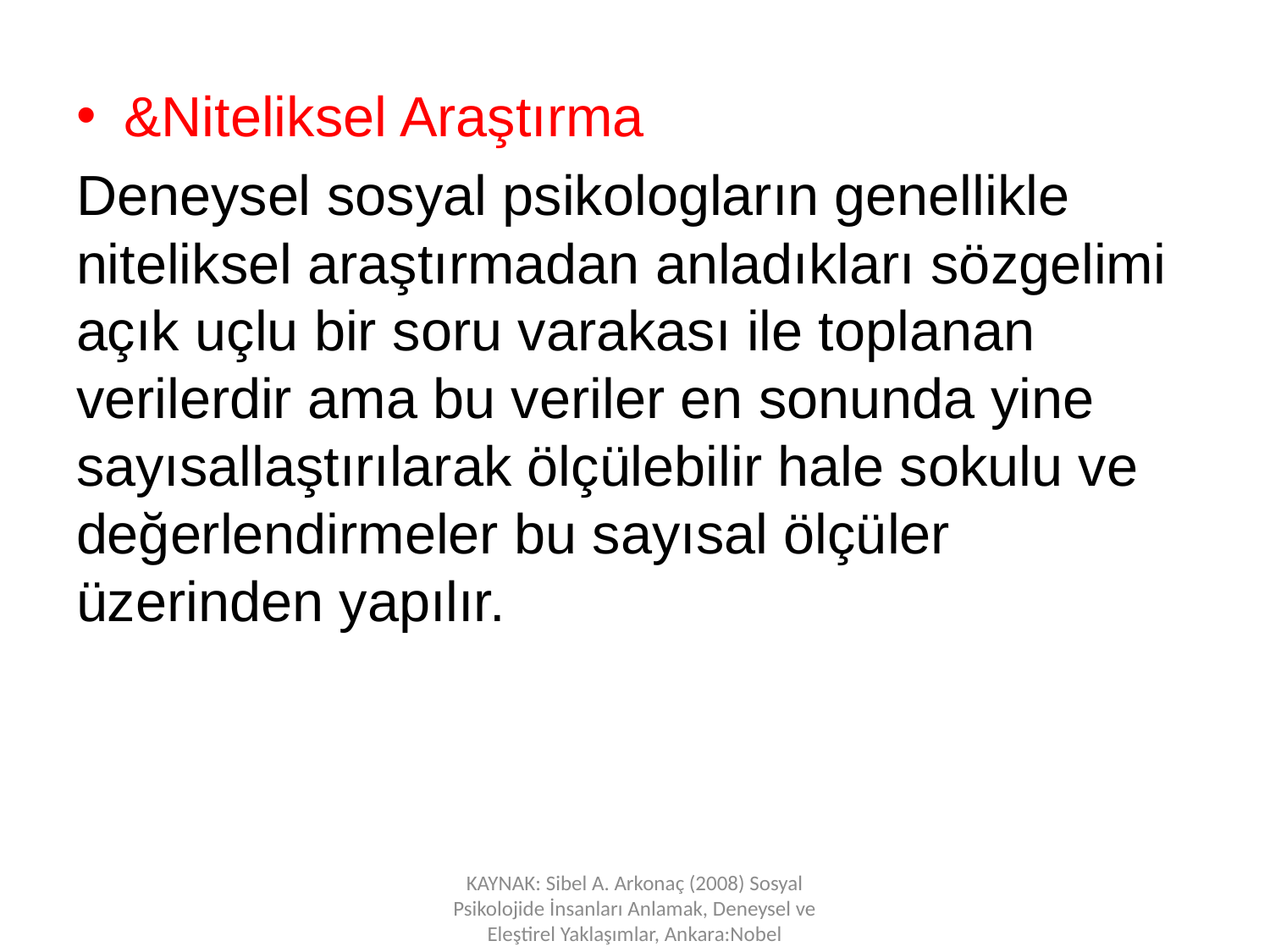

&Niteliksel Araştırma
Deneysel sosyal psikologların genellikle niteliksel araştırmadan anladıkları sözgelimi açık uçlu bir soru varakası ile toplanan verilerdir ama bu veriler en sonunda yine sayısallaştırılarak ölçülebilir hale sokulu ve değerlendirmeler bu sayısal ölçüler üzerinden yapılır.
KAYNAK: Sibel A. Arkonaç (2008) Sosyal Psikolojide İnsanları Anlamak, Deneysel ve Eleştirel Yaklaşımlar, Ankara:Nobel